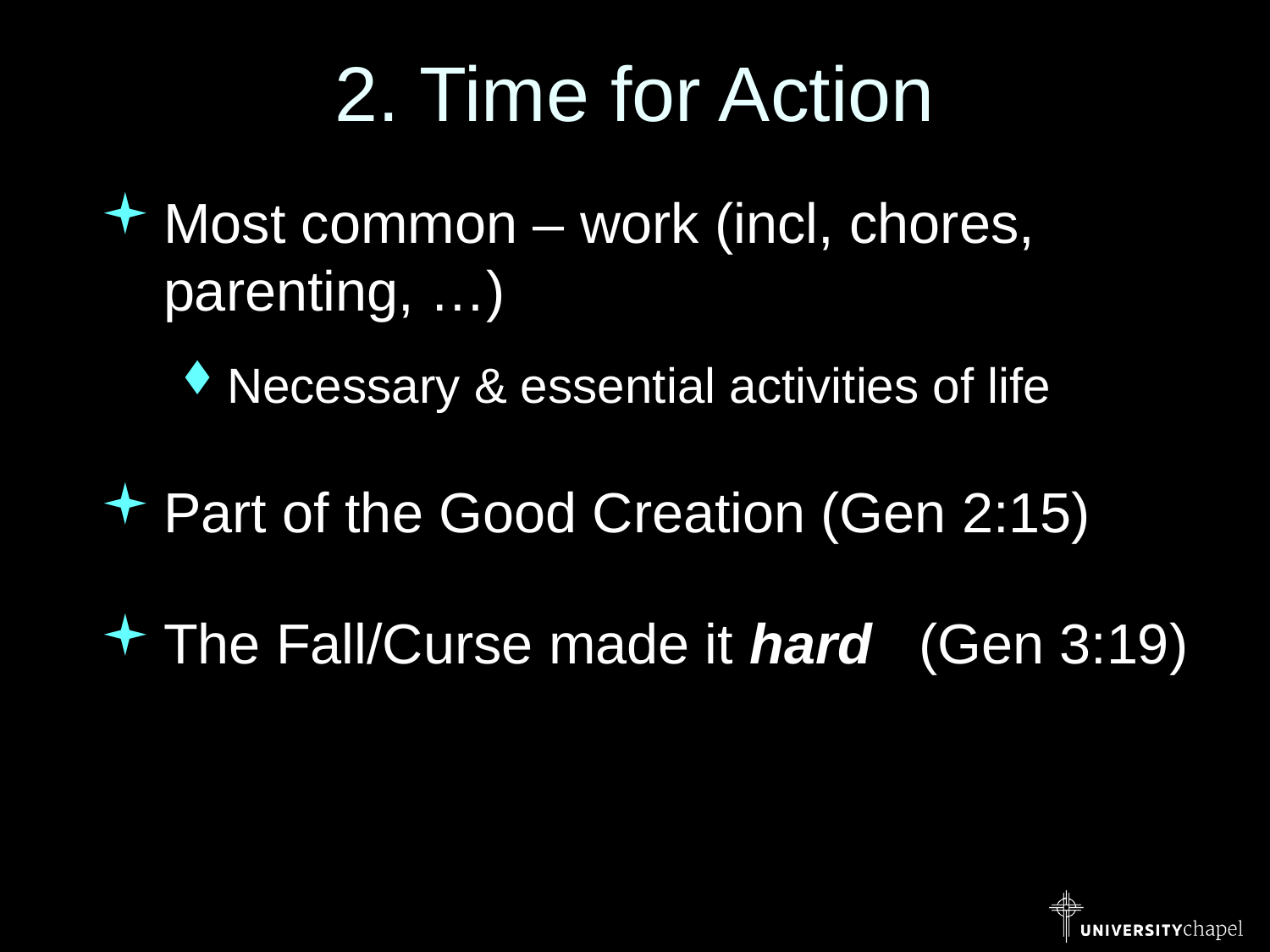

# 2. Time for Action
Most common – work (incl, chores, parenting, …)
Necessary & essential activities of life
Part of the Good Creation (Gen 2:15)
The Fall/Curse made it hard   (Gen 3:19)